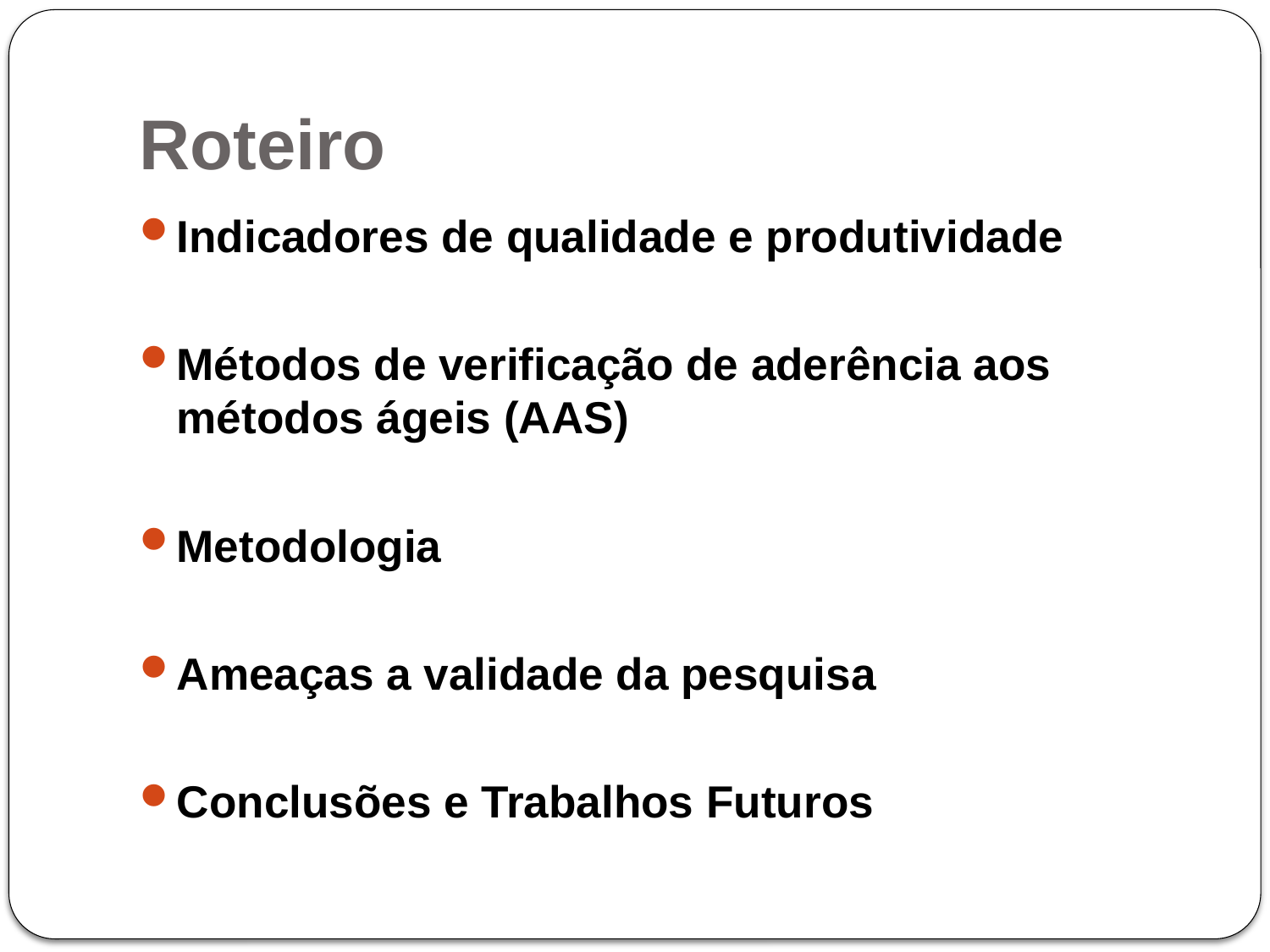

# Roteiro
Indicadores de qualidade e produtividade

Métodos de verificação de aderência aos métodos ágeis (AAS)

Metodologia

Ameaças a validade da pesquisa

Conclusões e Trabalhos Futuros